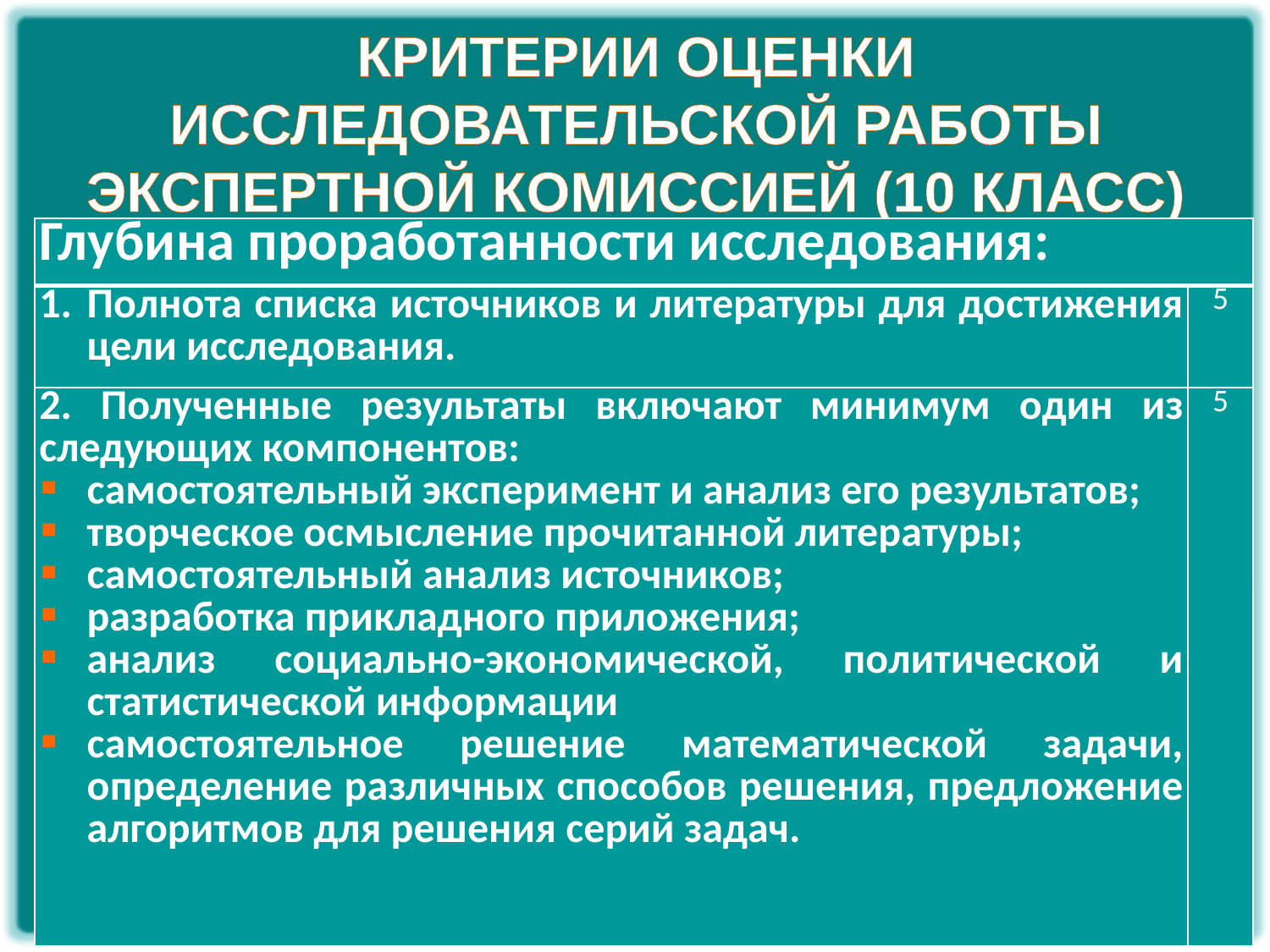

Критерии оценки исследовательской работы экспертной комиссией (10 класс)

| Глубина проработанности исследования: |  |
| --- | --- |
| Полнота списка источников и литературы для достижения цели исследования. | 5 |
| 2. Полученные результаты включают минимум один из следующих компонентов: самостоятельный эксперимент и анализ его результатов; творческое осмысление прочитанной литературы; самостоятельный анализ источников; разработка прикладного приложения; анализ социально-экономической, политической и статистической информации самостоятельное решение математической задачи, определение различных способов решения, предложение алгоритмов для решения серий задач. | 5 |
# Емко